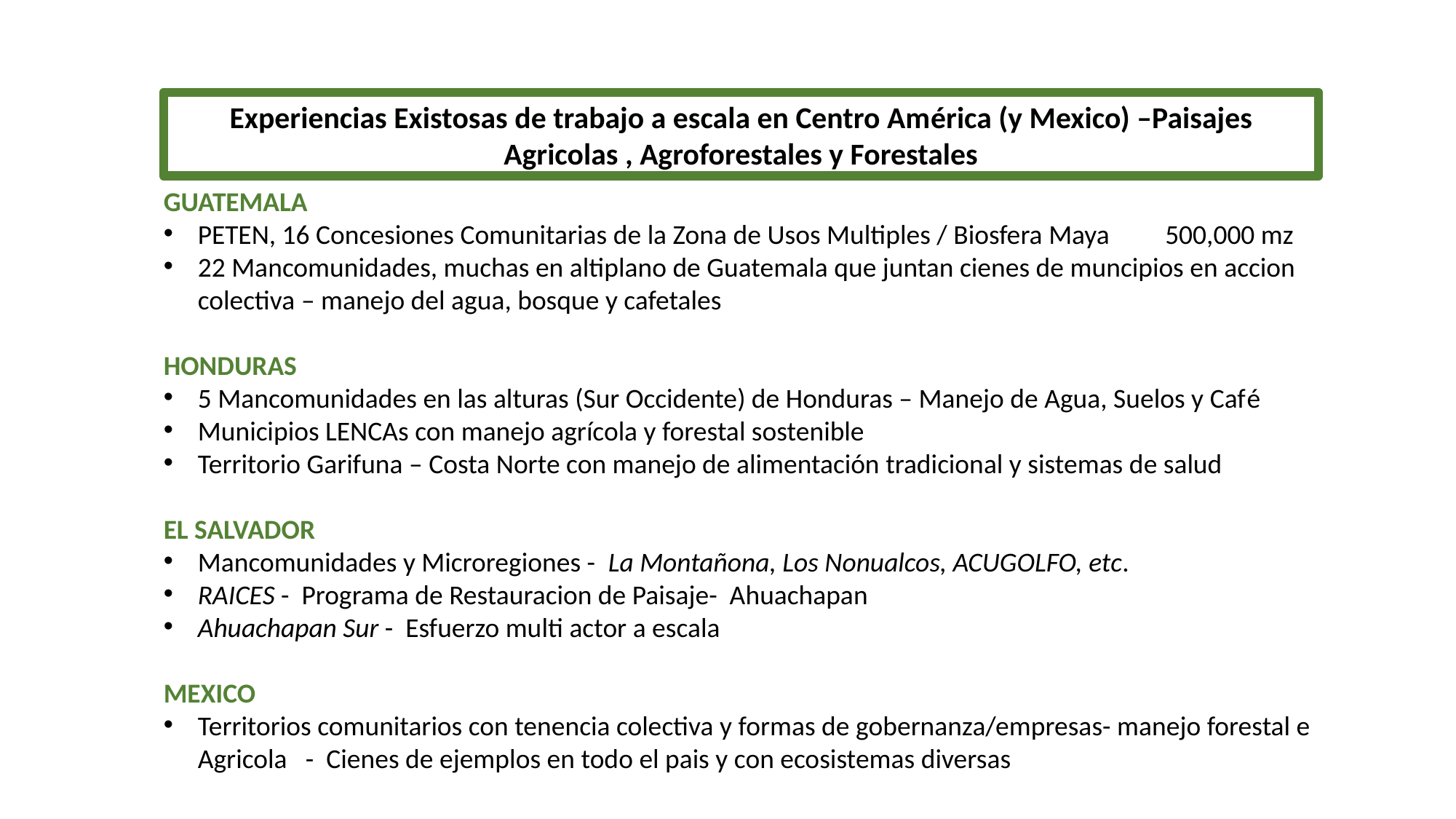

Experiencias Existosas de trabajo a escala en Centro América (y Mexico) –Paisajes Agricolas , Agroforestales y Forestales
GUATEMALA
PETEN, 16 Concesiones Comunitarias de la Zona de Usos Multiples / Biosfera Maya         500,000 mz
22 Mancomunidades, muchas en altiplano de Guatemala que juntan cienes de muncipios en accion colectiva – manejo del agua, bosque y cafetales

HONDURAS
5 Mancomunidades en las alturas (Sur Occidente) de Honduras – Manejo de Agua, Suelos y Café
Municipios LENCAs con manejo agrícola y forestal sostenible
Territorio Garifuna – Costa Norte con manejo de alimentación tradicional y sistemas de salud

EL SALVADOR
Mancomunidades y Microregiones -  La Montañona, Los Nonualcos, ACUGOLFO, etc.
RAICES -  Programa de Restauracion de Paisaje-  Ahuachapan
Ahuachapan Sur -  Esfuerzo multi actor a escala

MEXICO
Territorios comunitarios con tenencia colectiva y formas de gobernanza/empresas- manejo forestal e Agricola   -  Cienes de ejemplos en todo el pais y con ecosistemas diversas